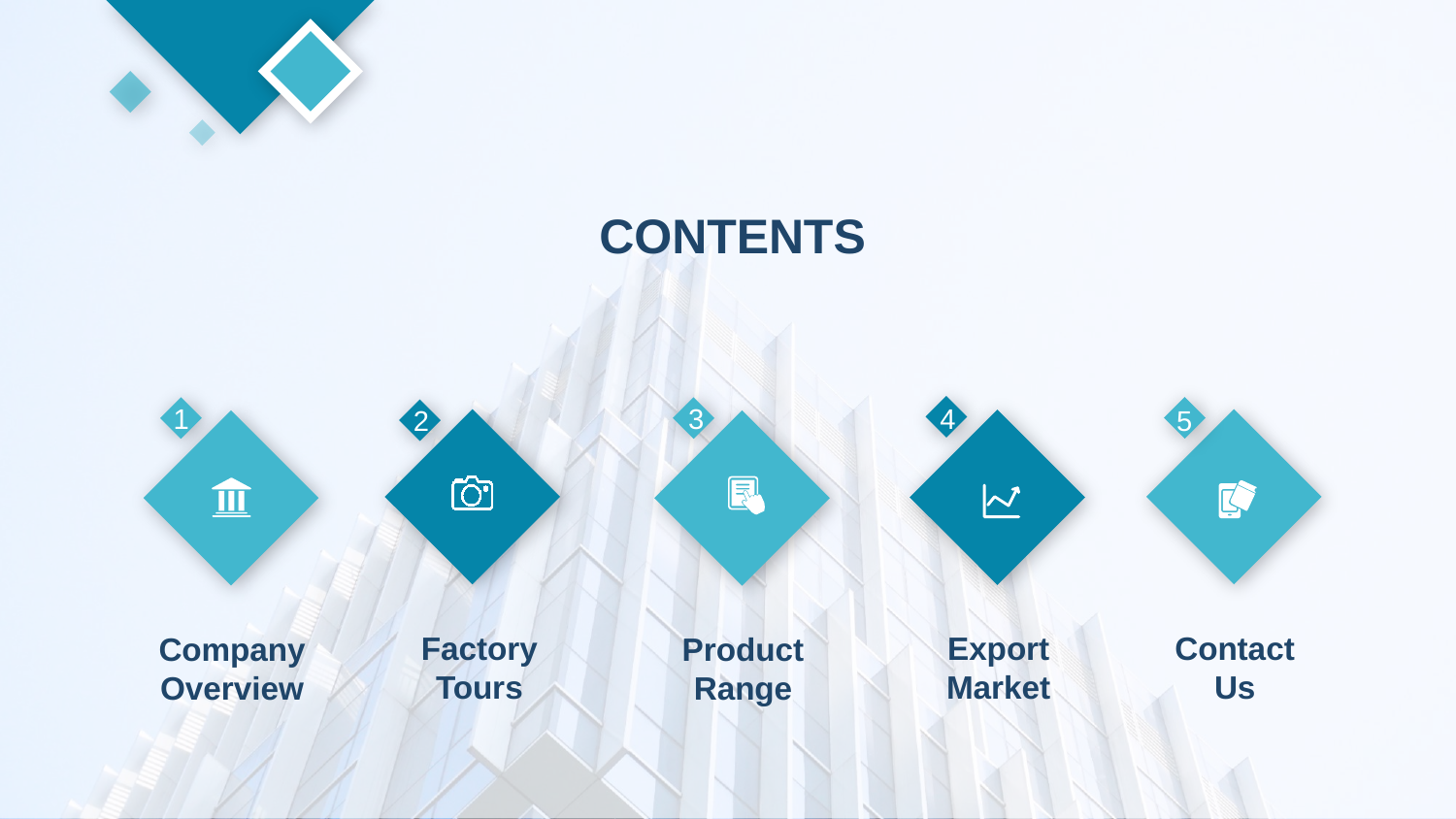

CONTENTS
4

Export Market
1

Company Overview

3

Product Range
2

Factory Tours

5

Contact
Us
2